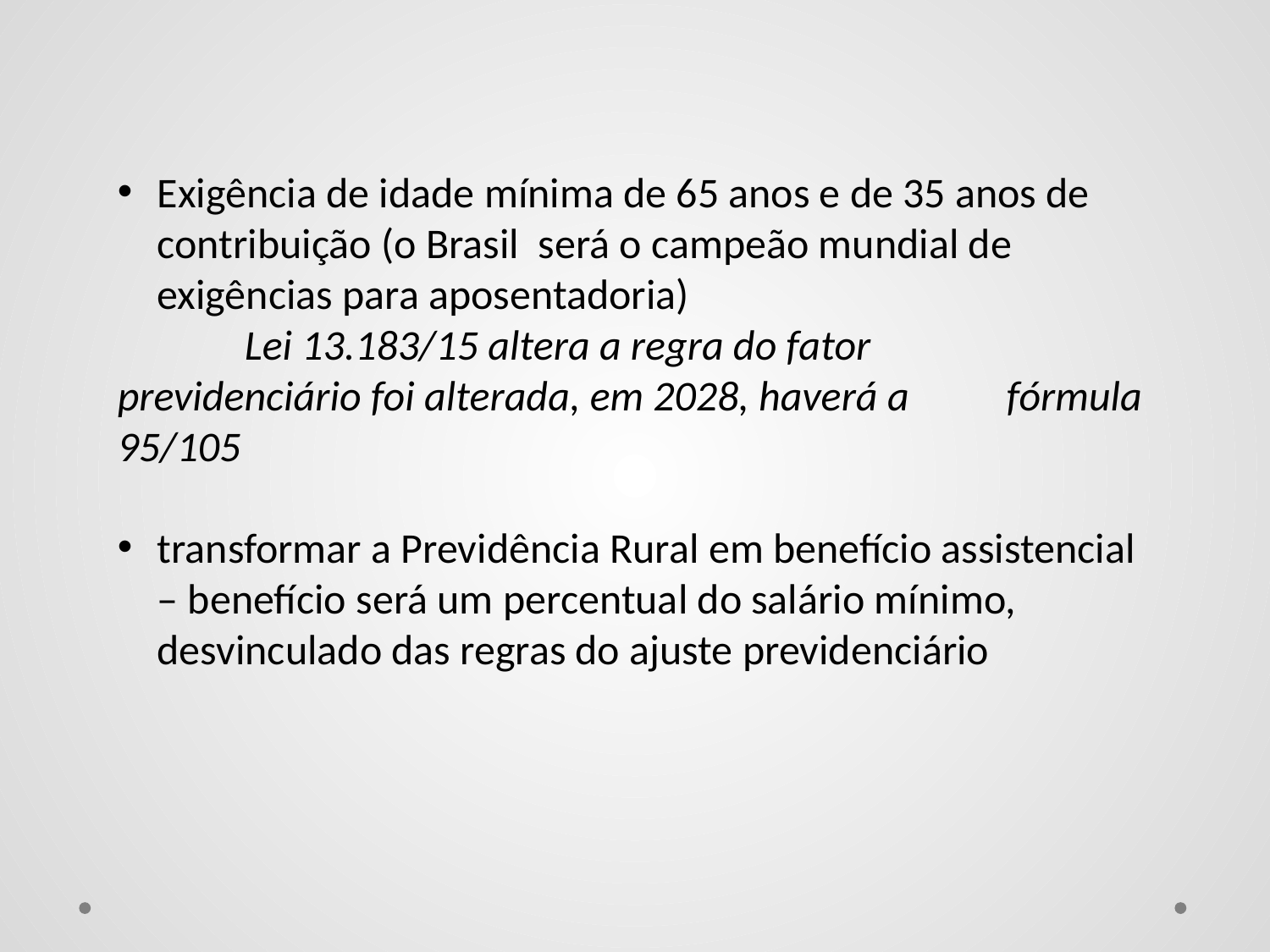

Exigência de idade mínima de 65 anos e de 35 anos de contribuição (o Brasil  será o campeão mundial de exigências para aposentadoria)
  	Lei 13.183/15 altera a regra do fator 	previdenciário foi alterada, em 2028, haverá a 	fórmula 95/105

transformar a Previdência Rural em benefício assistencial – benefício será um percentual do salário mínimo, desvinculado das regras do ajuste previdenciário